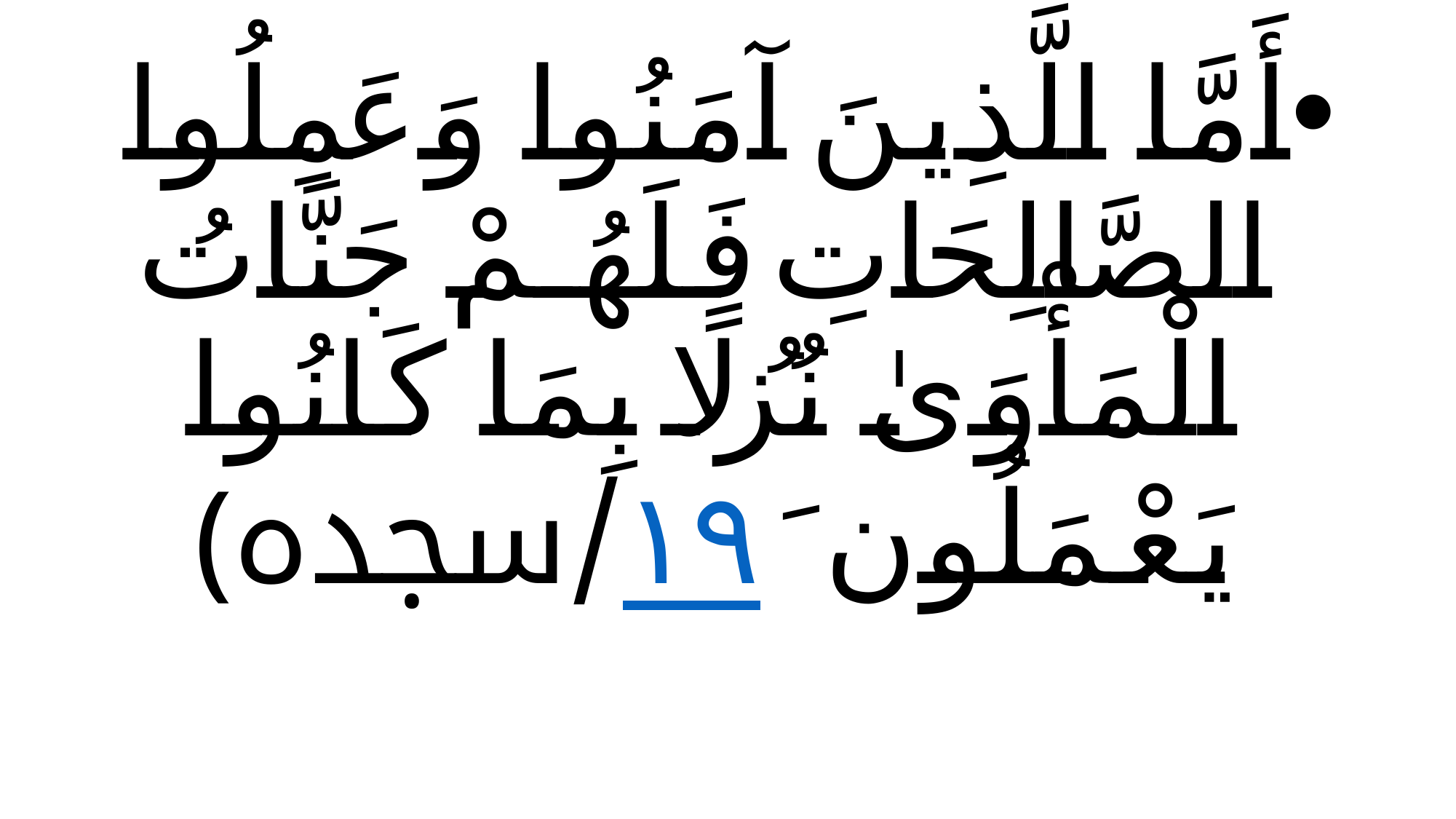

أَمَّا الَّذِينَ آمَنُوا وَعَمِلُوا الصَّالِحَاتِ فَلَهُمْ جَنَّاتُ الْمَأْوَىٰ نُزُلًا بِمَا كَانُوا يَعْمَلُونَ ﴿١٩/سجده﴾
#